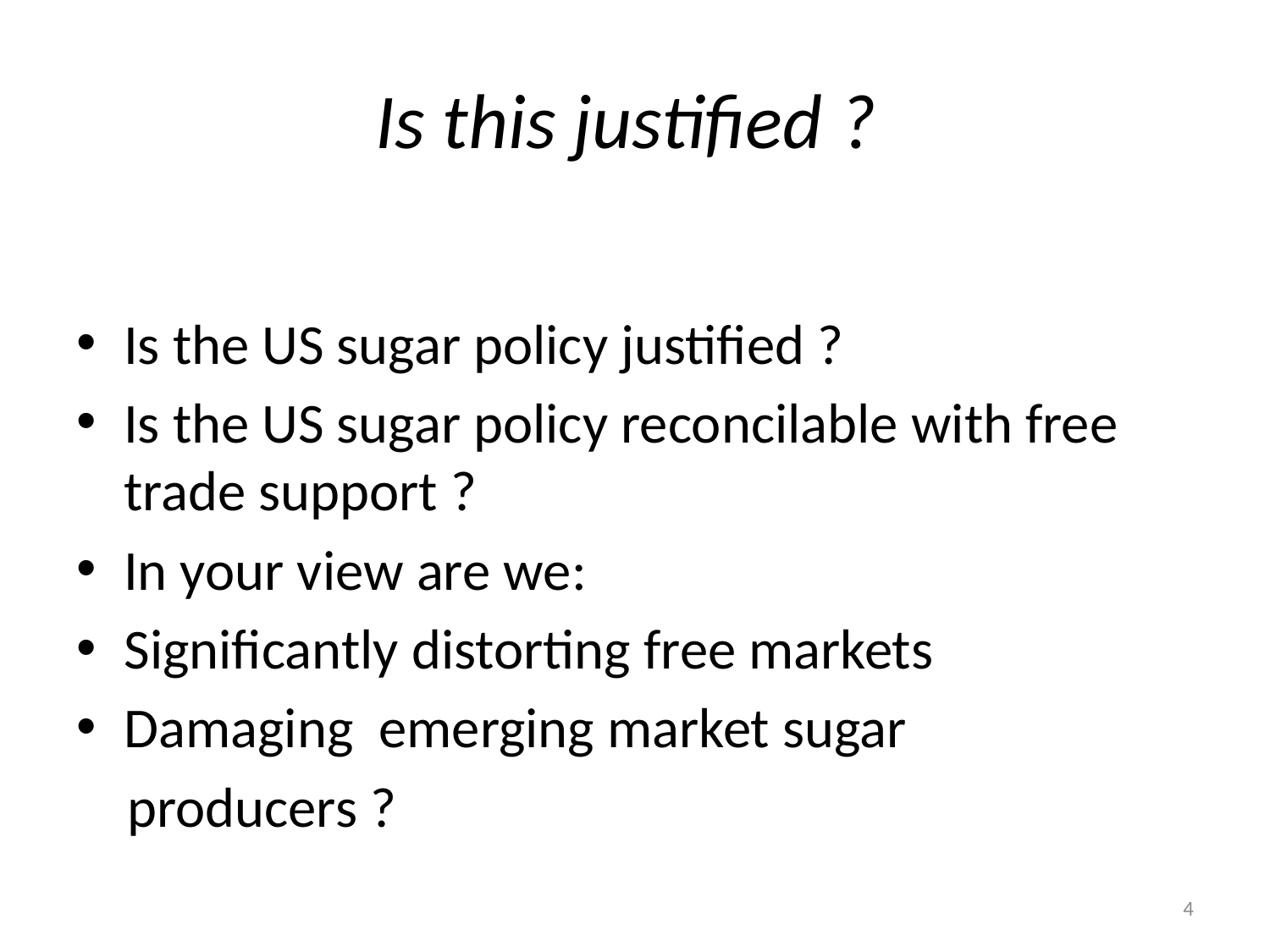

# Is this justified ?

Is the US sugar policy justified ?
Is the US sugar policy reconcilable with free trade support ?
In your view are we:
Significantly distorting free markets
Damaging  emerging market sugar
    producers ?

4